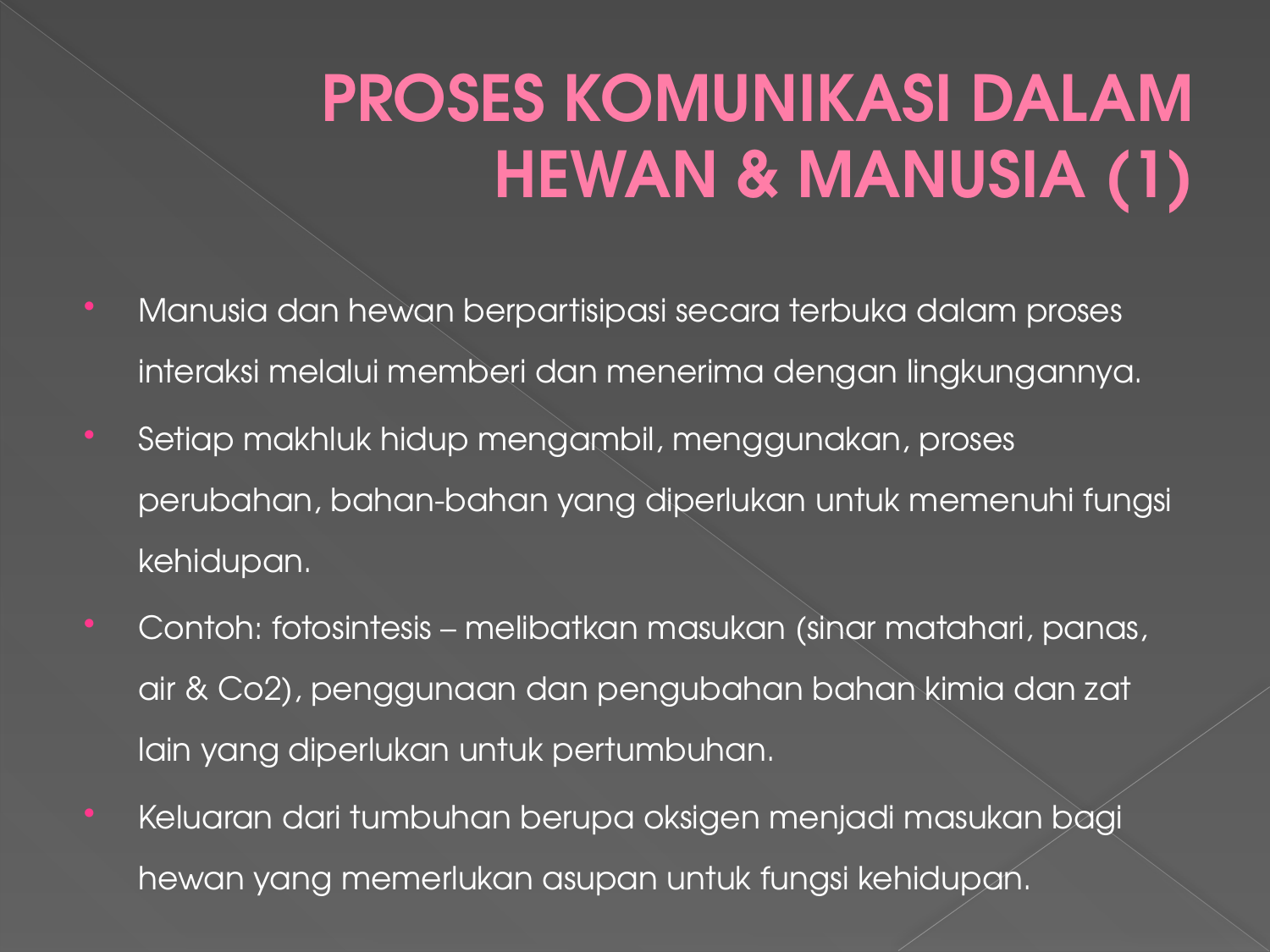

# PROSES KOMUNIKASI DALAM HEWAN & MANUSIA (1)
Manusia dan hewan berpartisipasi secara terbuka dalam proses interaksi melalui memberi dan menerima dengan lingkungannya.
Setiap makhluk hidup mengambil, menggunakan, proses perubahan, bahan-bahan yang diperlukan untuk memenuhi fungsi kehidupan.
Contoh: fotosintesis – melibatkan masukan (sinar matahari, panas, air & Co2), penggunaan dan pengubahan bahan kimia dan zat lain yang diperlukan untuk pertumbuhan.
Keluaran dari tumbuhan berupa oksigen menjadi masukan bagi hewan yang memerlukan asupan untuk fungsi kehidupan.